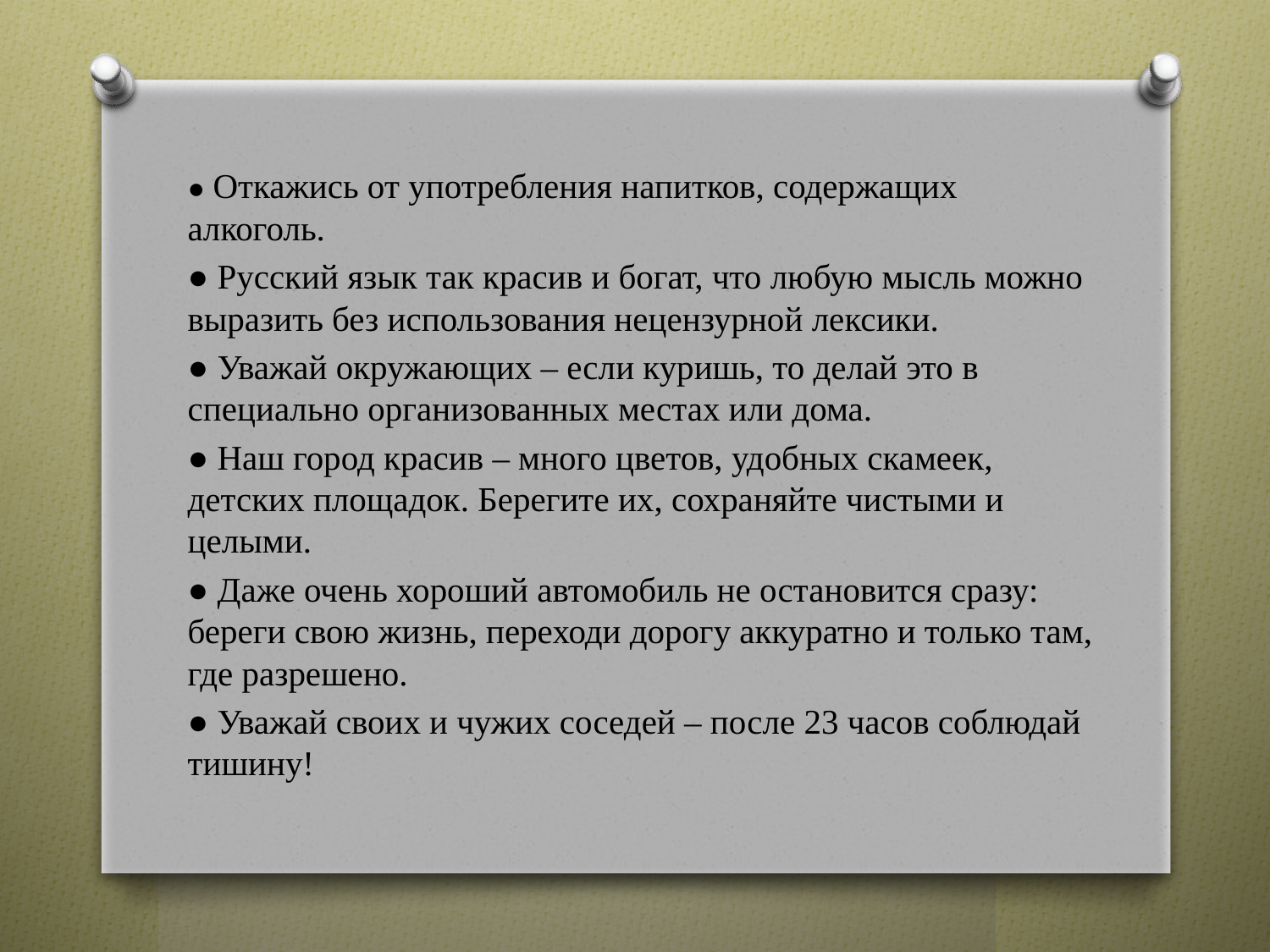

● Откажись от употребления напитков, содержащих алкоголь.
● Русский язык так красив и богат, что любую мысль можно выразить без использования нецензурной лексики.
● Уважай окружающих – если куришь, то делай это в специально организованных местах или дома.
● Наш город красив – много цветов, удобных скамеек, детских площадок. Берегите их, сохраняйте чистыми и целыми.
● Даже очень хороший автомобиль не остановится сразу: береги свою жизнь, переходи дорогу аккуратно и только там, где разрешено.
● Уважай своих и чужих соседей – после 23 часов соблюдай тишину!